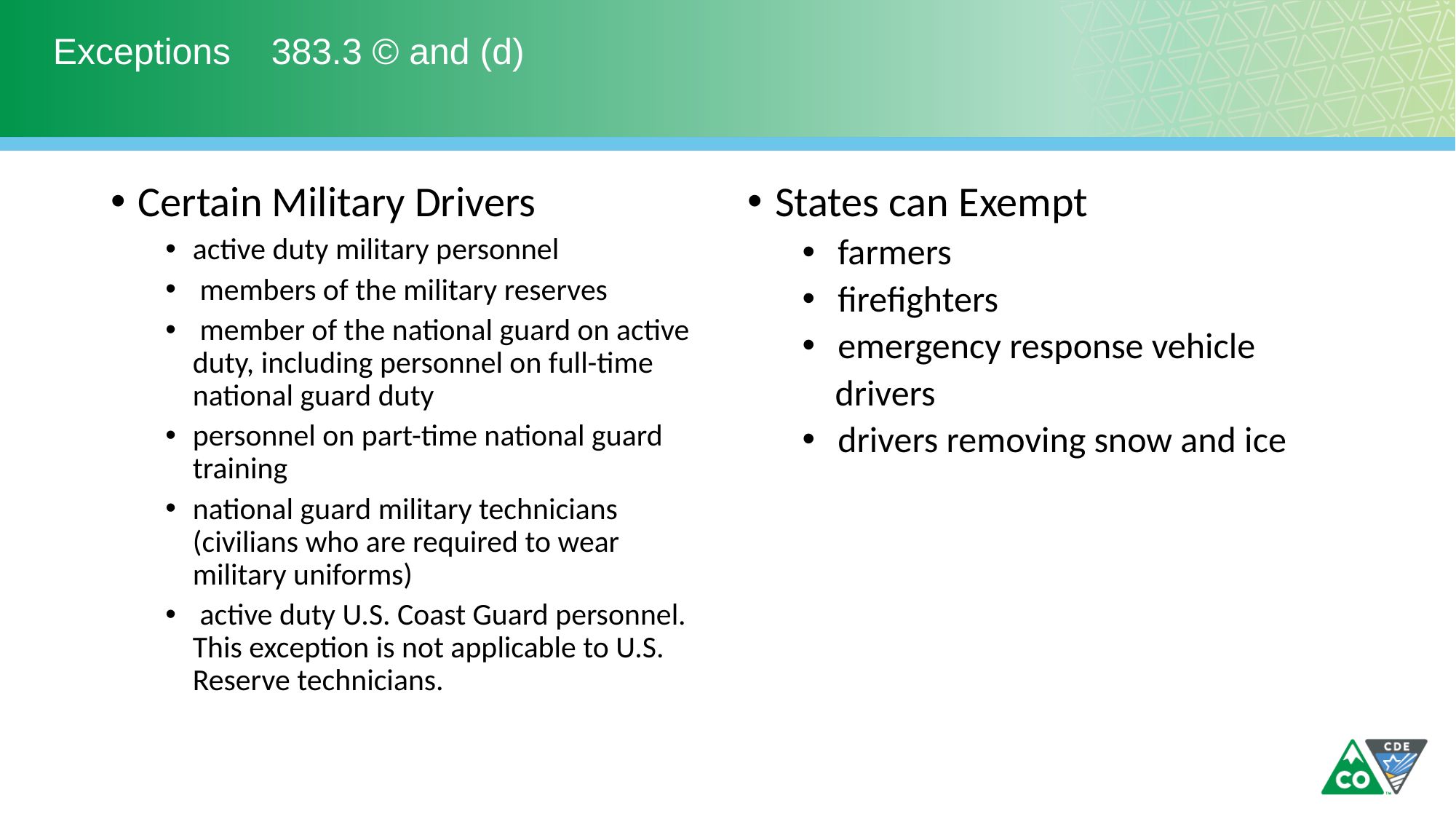

# Exceptions    383.3 © and (d)
Certain Military Drivers
active duty military personnel
 members of the military reserves
 member of the national guard on active duty, including personnel on full-time national guard duty
personnel on part-time national guard training
national guard military technicians (civilians who are required to wear military uniforms)
 active duty U.S. Coast Guard personnel. This exception is not applicable to U.S. Reserve technicians.
States can Exempt
 farmers
 firefighters
 emergency response vehicle
    drivers
 drivers removing snow and ice